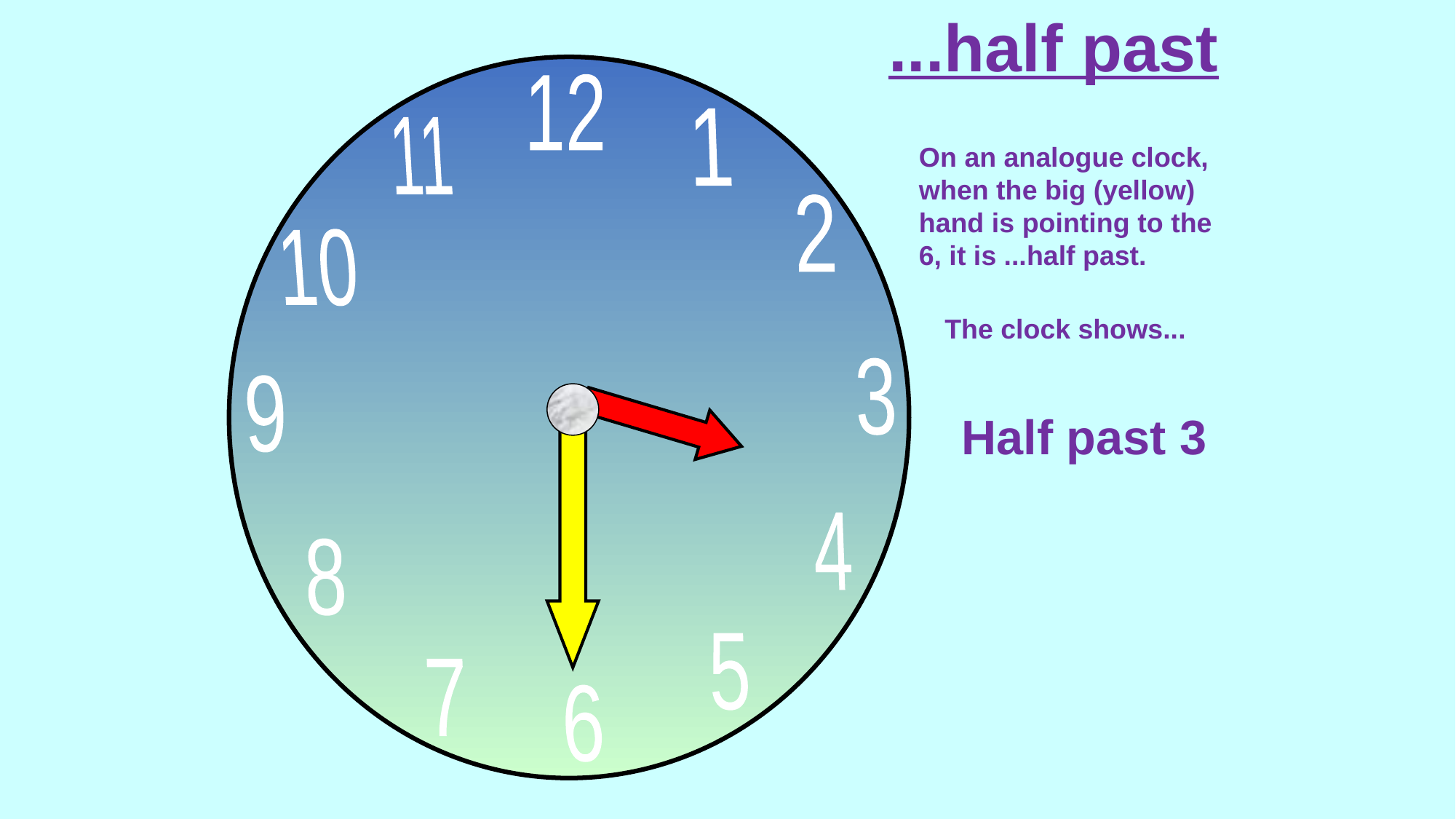

...half past

12
1
11
2
10
3
9
4
8
5
7
6
On an analogue clock, when the big (yellow) hand is pointing to the 6, it is ...half past.
The clock shows...

Half past 3